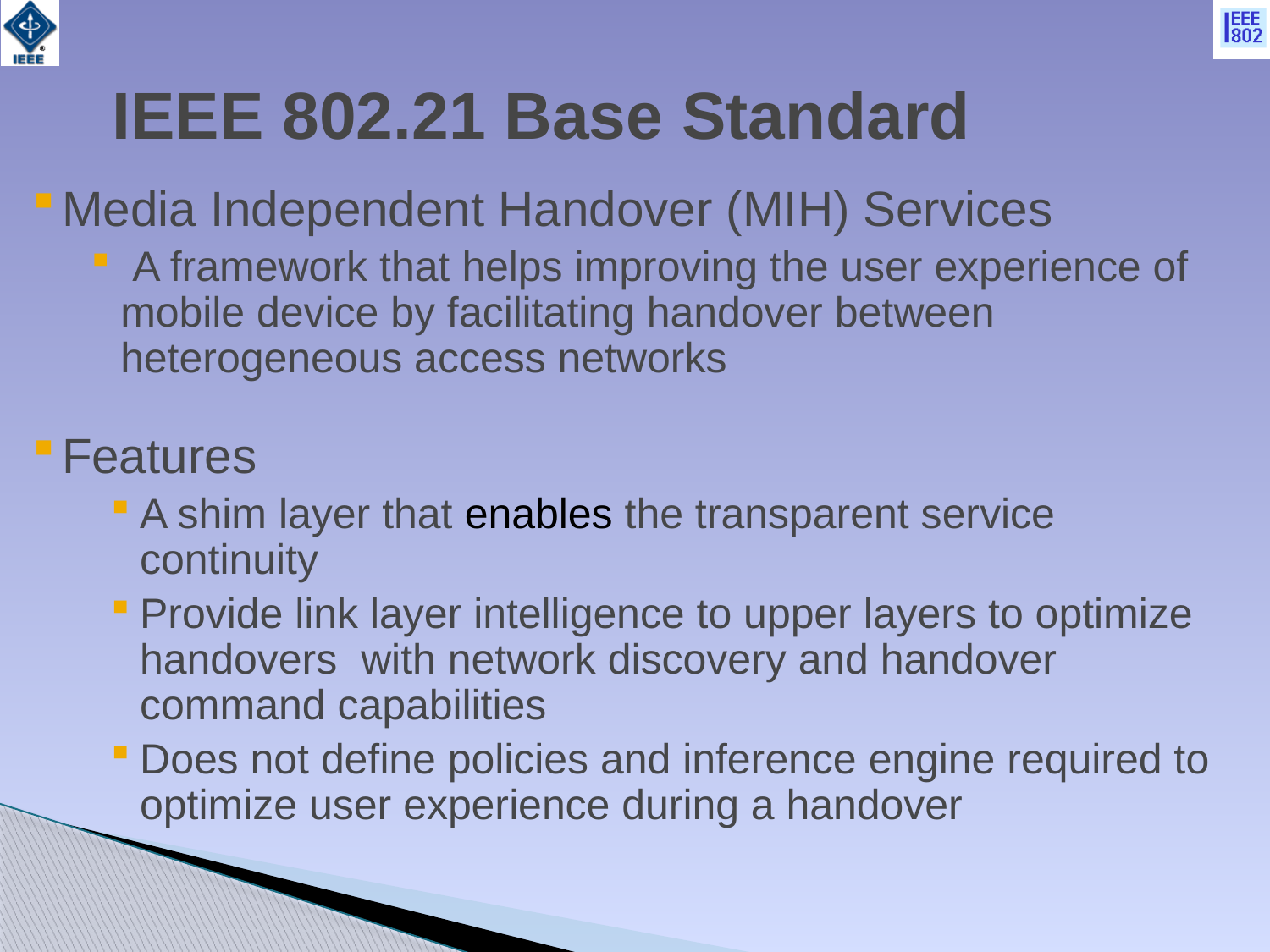

IEEE 802.21 Base Standard
Media Independent Handover (MIH) Services
 A framework that helps improving the user experience of mobile device by facilitating handover between heterogeneous access networks

Features
A shim layer that enables the transparent service continuity
Provide link layer intelligence to upper layers to optimize handovers  with network discovery and handover command capabilities
Does not define policies and inference engine required to optimize user experience during a handover